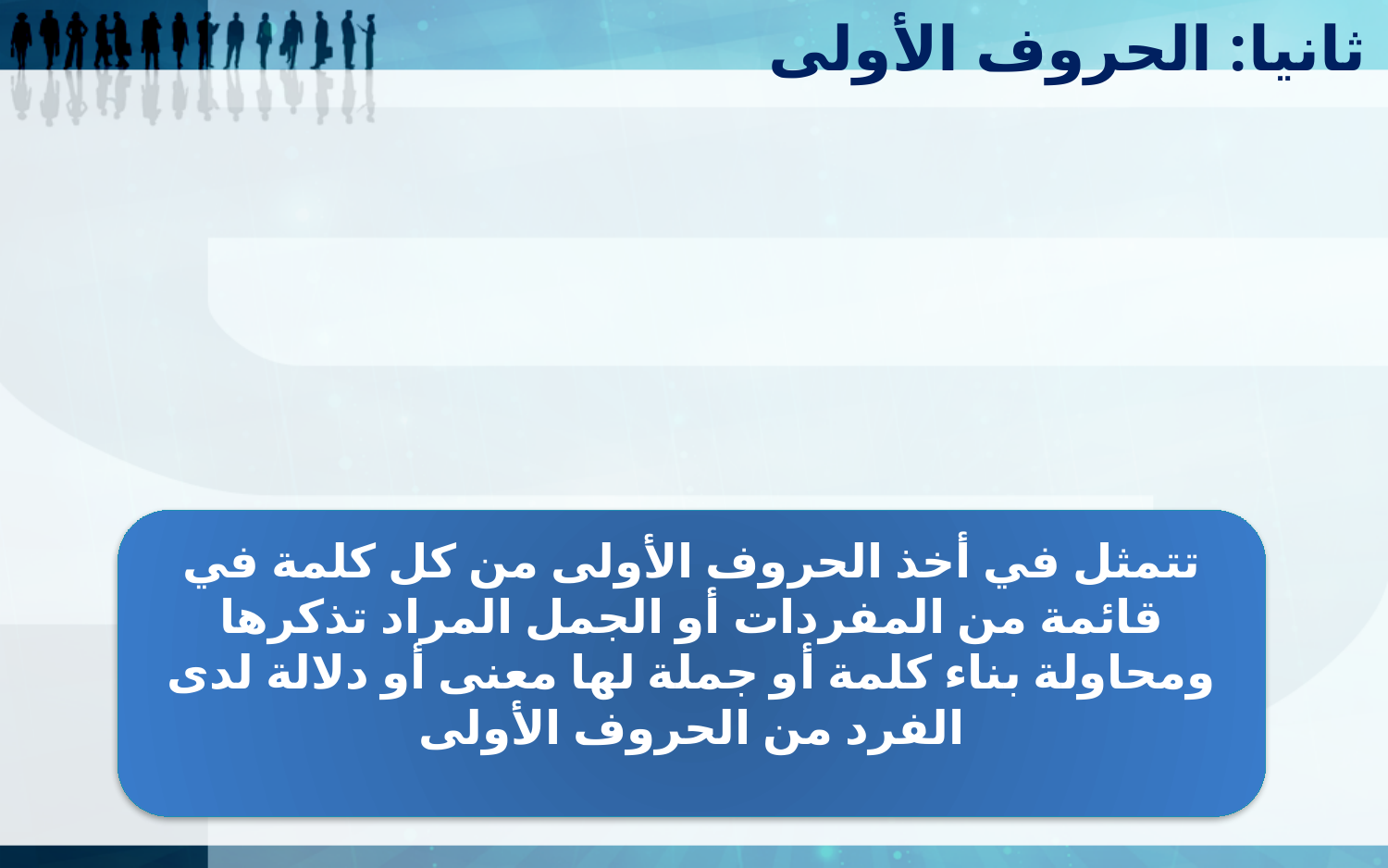

ثانيا: الحروف الأولى
تتمثل في أخذ الحروف الأولى من كل كلمة في قائمة من المفردات أو الجمل المراد تذكرها ومحاولة بناء كلمة أو جملة لها معنى أو دلالة لدى الفرد من الحروف الأولى